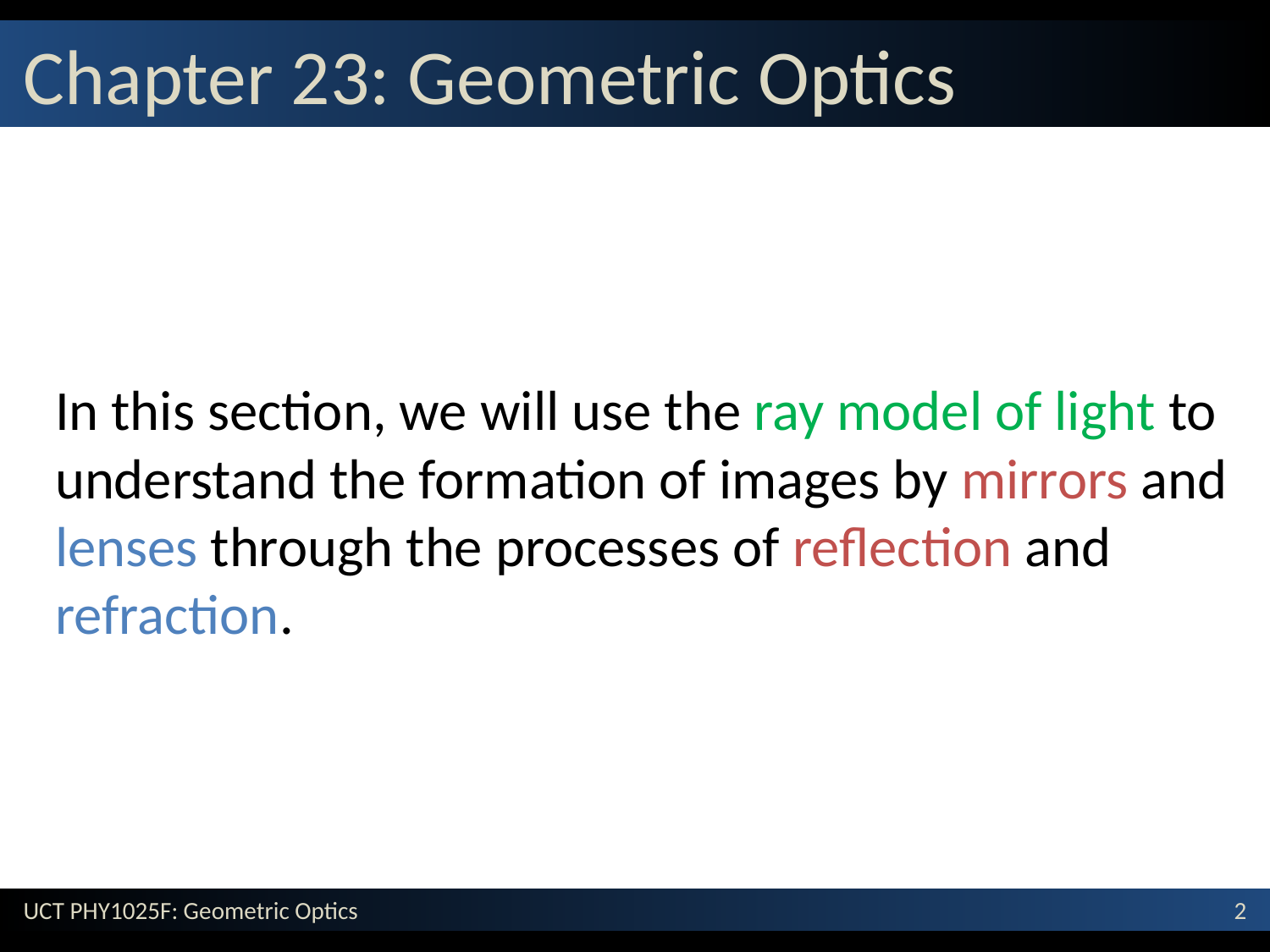

# Chapter 23: Geometric Optics
In this section, we will use the ray model of light to understand the formation of images by mirrors and lenses through the processes of reflection and refraction.